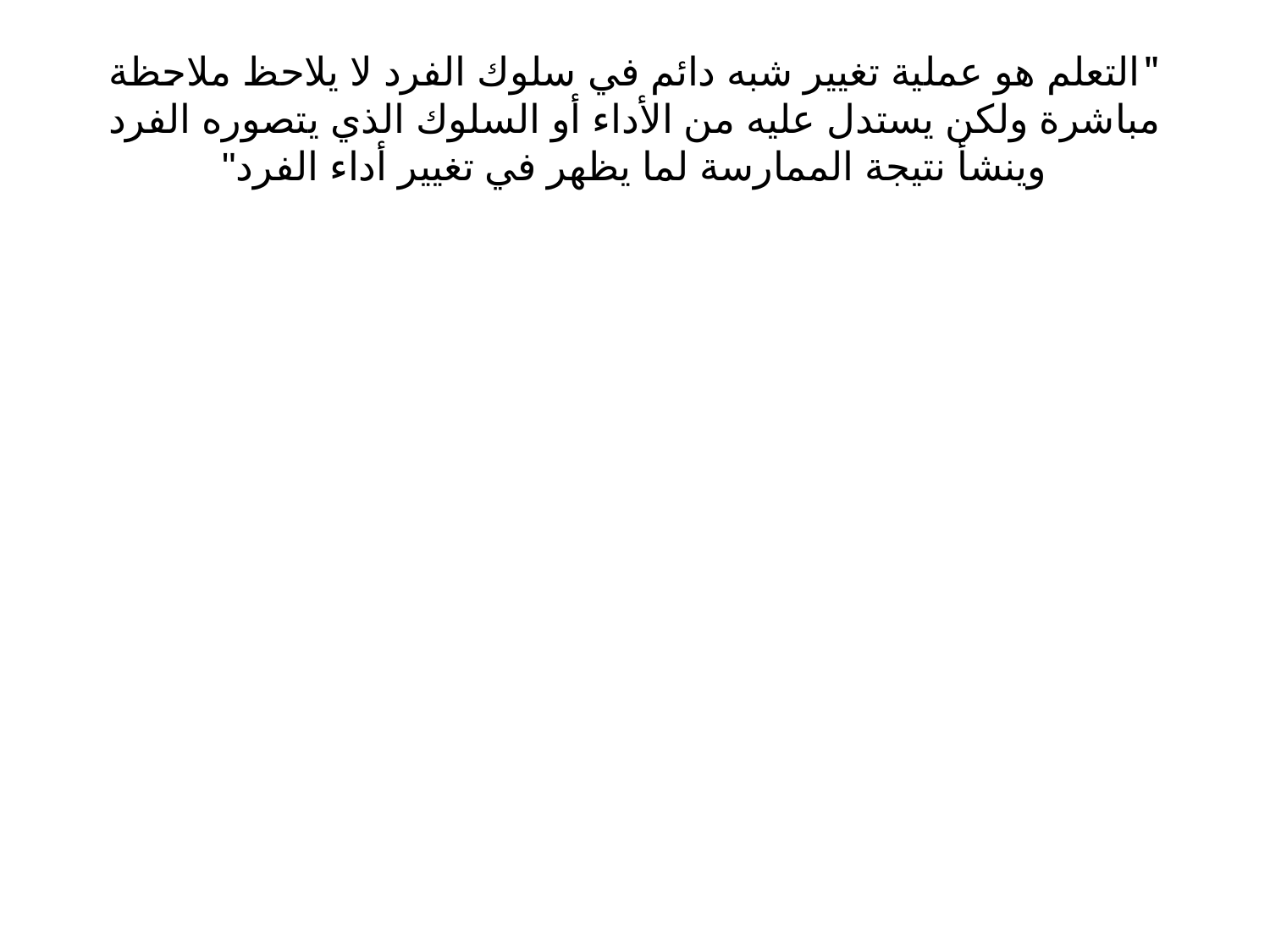

# "التعلم هو عملية تغيير شبه دائم في سلوك الفرد لا يلاحظ ملاحظة مباشرة ولكن يستدل عليه من الأداء أو السلوك الذي يتصوره الفرد وينشأ نتيجة الممارسة لما يظهر في تغيير أداء الفرد"